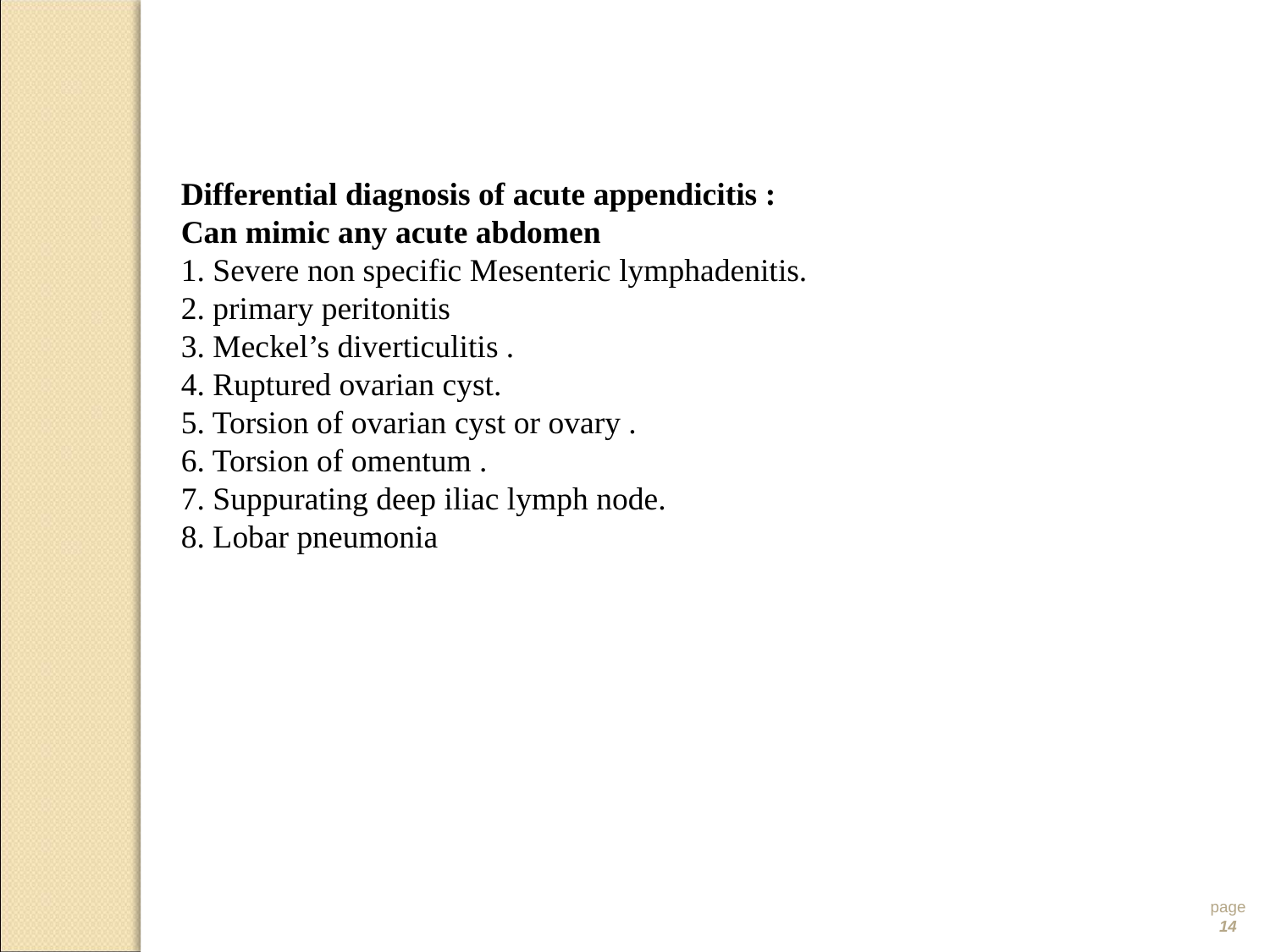

Differential diagnosis of acute appendicitis :
Can mimic any acute abdomen
1. Severe non specific Mesenteric lymphadenitis.
2. primary peritonitis
3. Meckel’s diverticulitis .
4. Ruptured ovarian cyst.
5. Torsion of ovarian cyst or ovary .
6. Torsion of omentum .
7. Suppurating deep iliac lymph node.
8. Lobar pneumonia

page 14